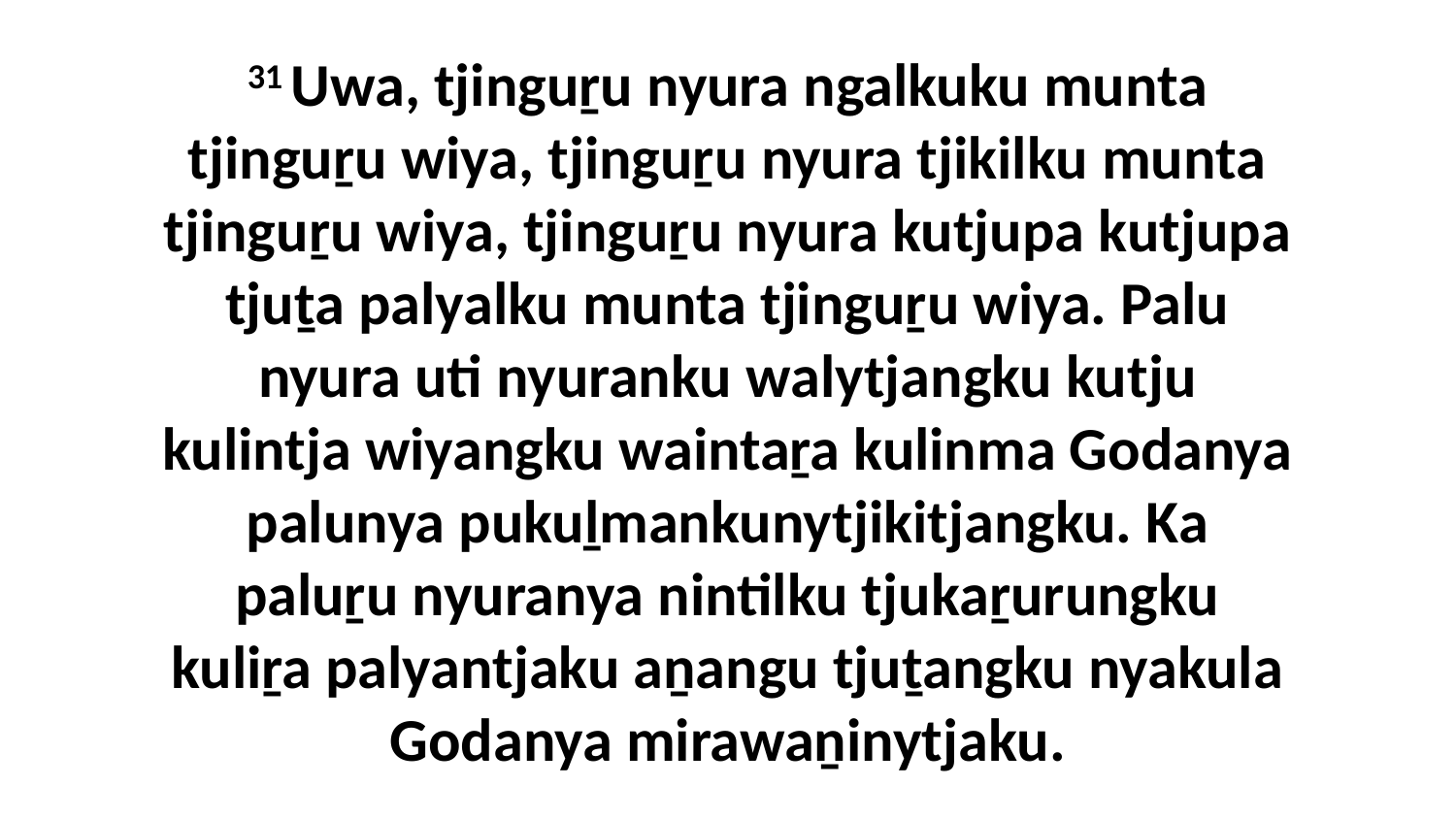

31 Uwa, tjinguṟu nyura ngalkuku munta tjinguṟu wiya, tjinguṟu nyura tjikilku munta tjinguṟu wiya, tjinguṟu nyura kutjupa kutjupa tjuṯa palyalku munta tjinguṟu wiya. Palu nyura uti nyuranku walytjangku kutju kulintja wiyangku waintaṟa kulinma Godanya palunya pukuḻmankunytjikitjangku. Ka paluṟu nyuranya nintilku tjukaṟurungku kuliṟa palyantjaku aṉangu tjuṯangku nyakula Godanya mirawaṉinytjaku.